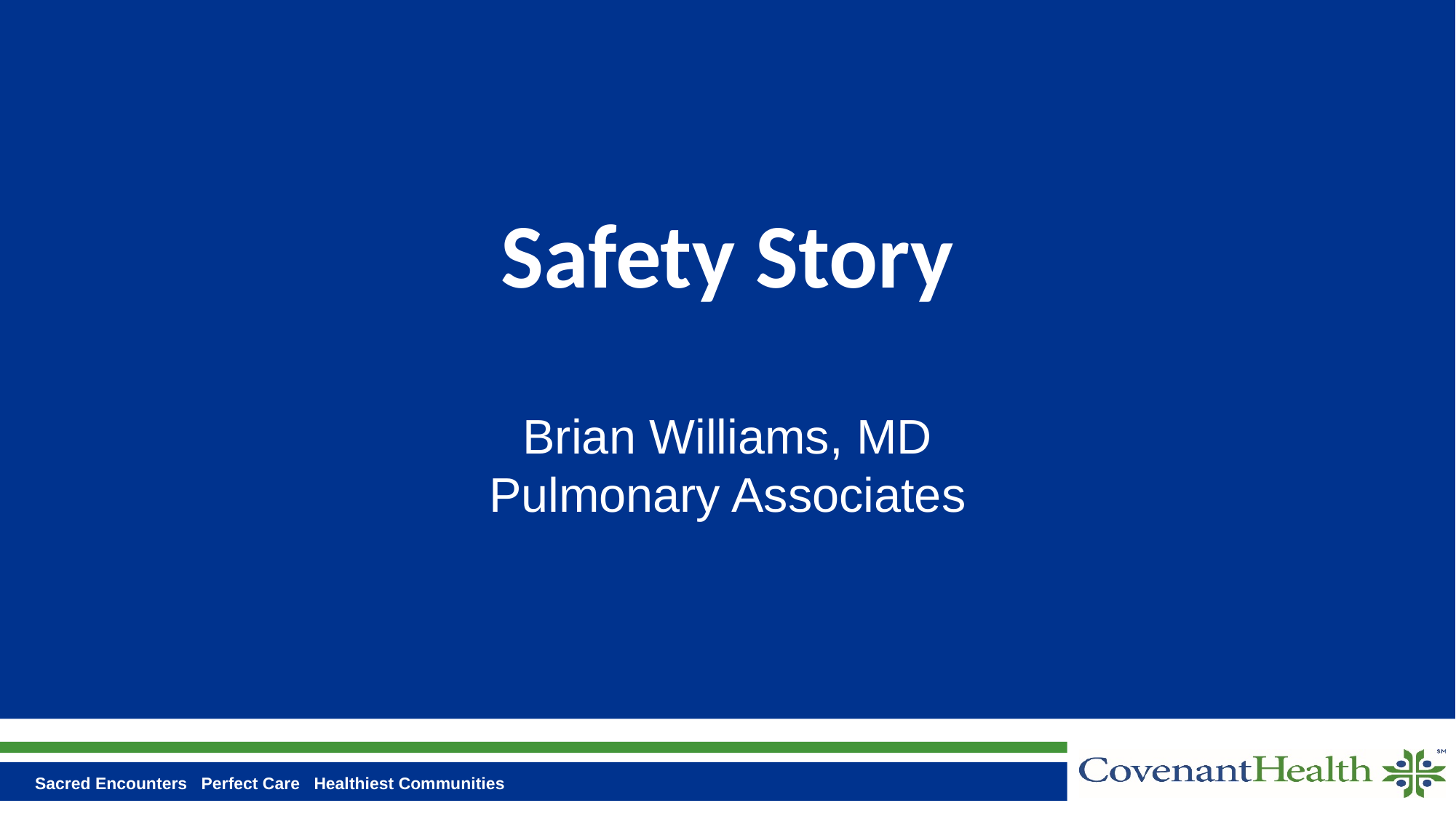

# Safety Story
Brian Williams, MD
Pulmonary Associates